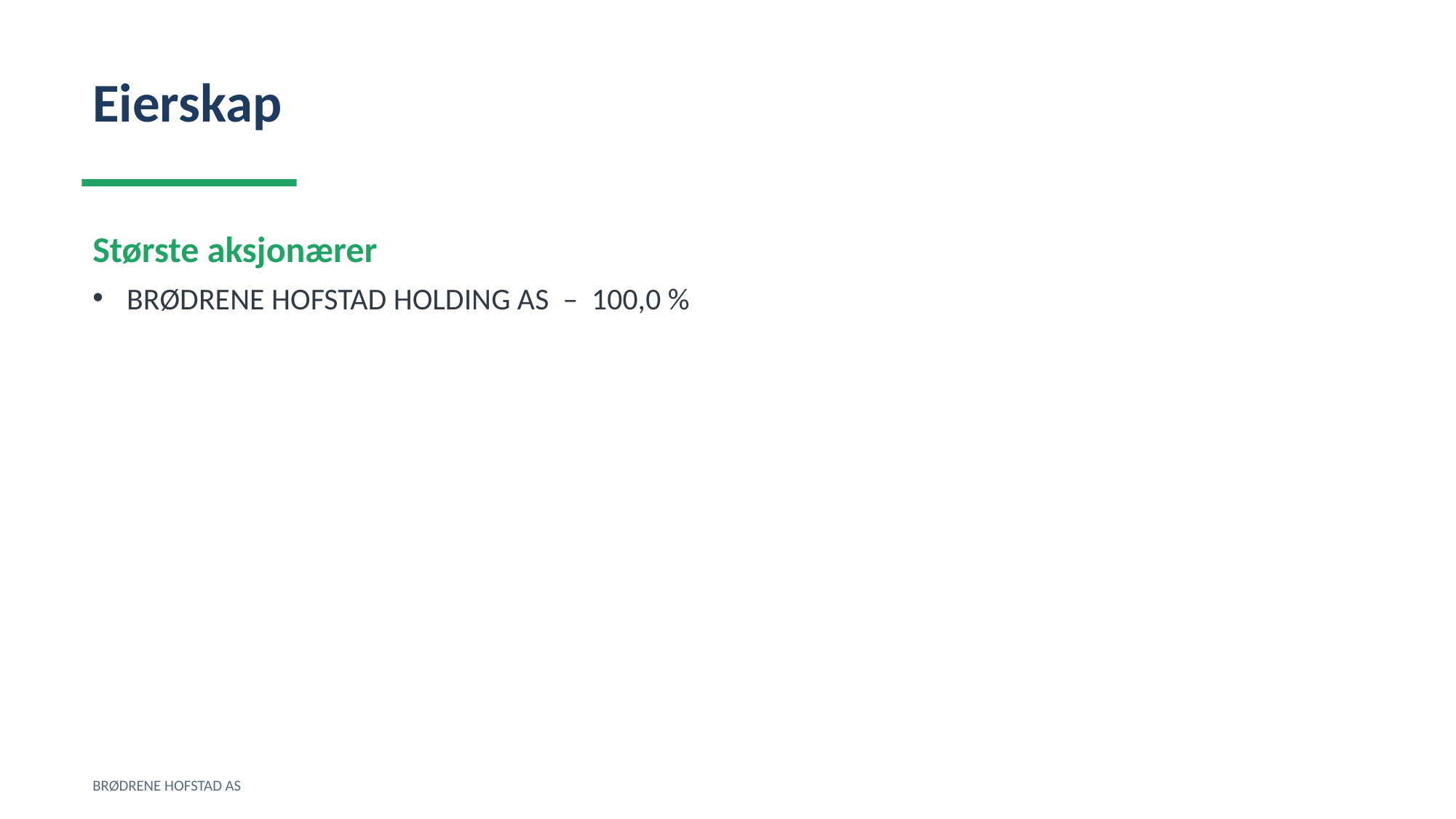

Eierskap

Største aksjonærer
BRØDRENE HOFSTAD HOLDING AS  –  100,0 %
BRØDRENE HOFSTAD AS